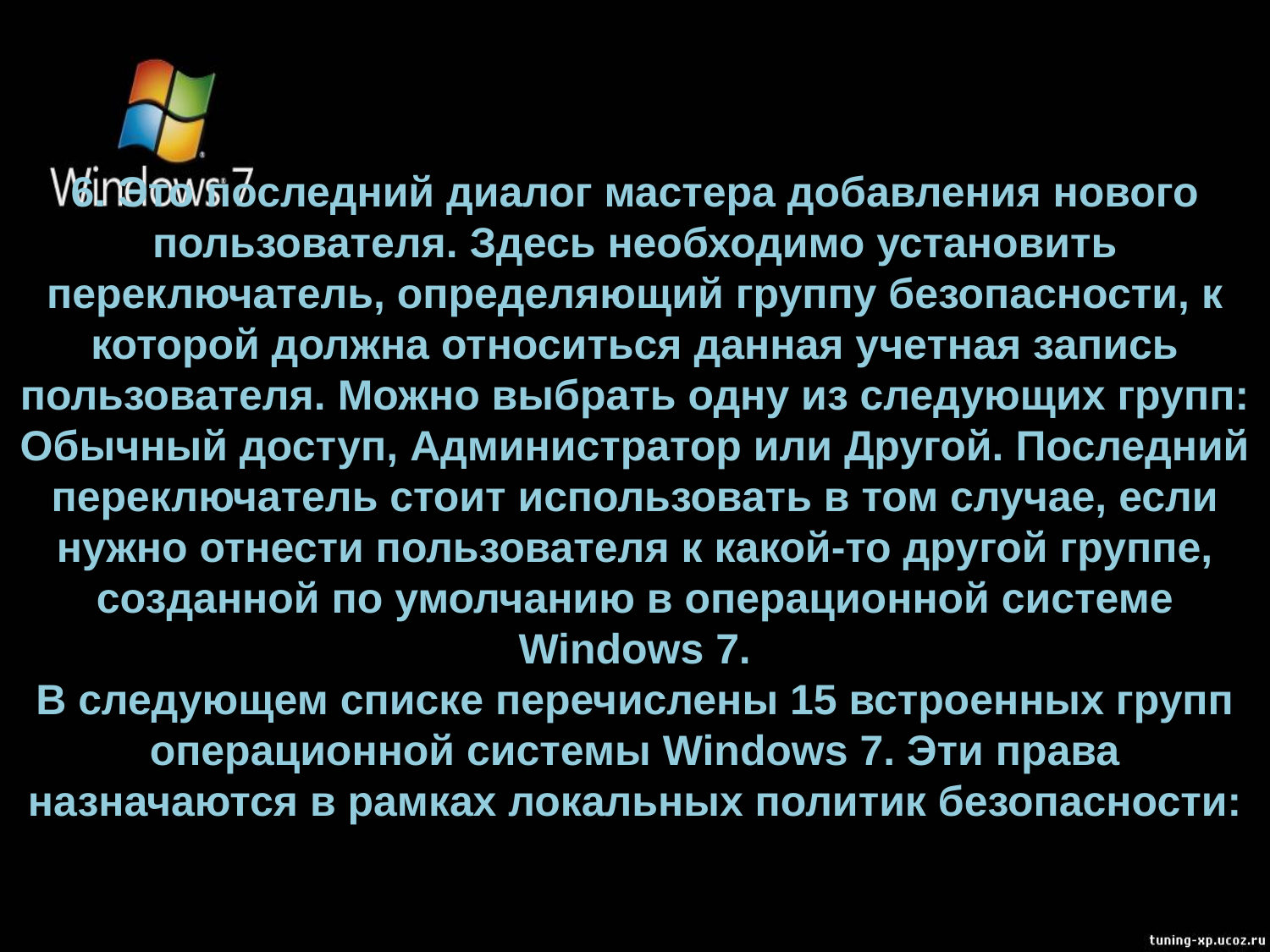

6. Это последний диалог мастера добавления нового пользователя. Здесь необходимо установить переключатель, определяющий группу безопасности, к которой должна относиться данная учетная запись пользователя. Можно выбрать одну из следующих групп: Обычный доступ, Администратор или Другой. Последний переключатель стоит использовать в том случае, если нужно отнести пользователя к какой-то другой группе, созданной по умолчанию в операционной системе Windows 7.
В следующем списке перечислены 15 встроенных групп операционной системы Windows 7. Эти права назначаются в рамках локальных политик безопасности: